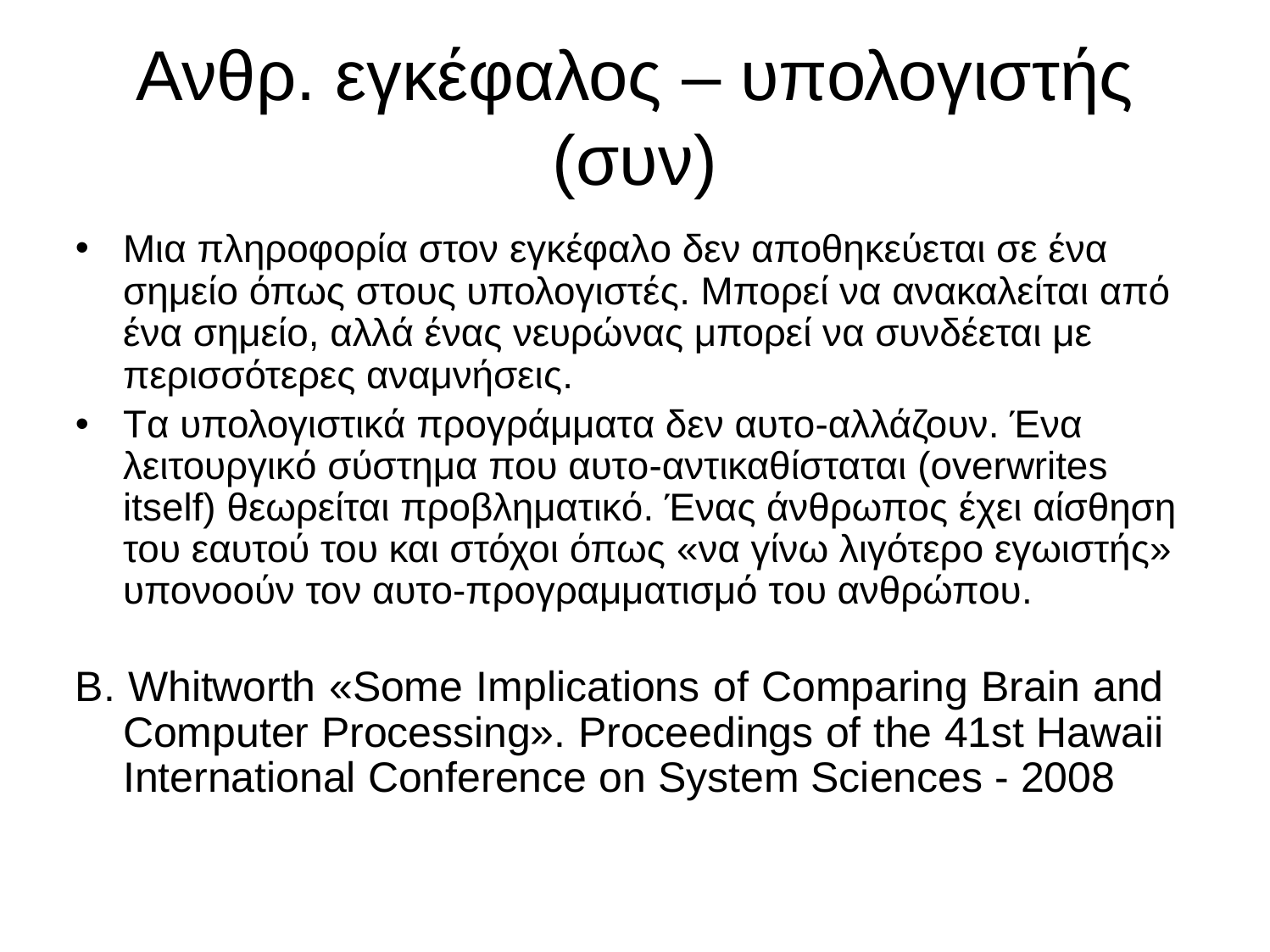

# Ανθρ. εγκέφαλος – υπολογιστής
(συν)
Μια πληροφορία στον εγκέφαλο δεν αποθηκεύεται σε ένα σημείο όπως στους υπολογιστές. Μπορεί να ανακαλείται από ένα σημείο, αλλά ένας νευρώνας μπορεί να συνδέεται με περισσότερες αναμνήσεις.
Τα υπολογιστικά προγράμματα δεν αυτο-αλλάζουν. Ένα λειτουργικό σύστημα που αυτο-αντικαθίσταται (overwrites itself) θεωρείται προβληματικό. Ένας άνθρωπος έχει αίσθηση του εαυτού του και στόχοι όπως «να γίνω λιγότερο εγωιστής» υπονοούν τον αυτο-προγραμματισμό του ανθρώπου.

B. Whitworth «Some Implications of Comparing Brain and Computer Processing». Proceedings of the 41st Hawaii International Conference on System Sciences - 2008